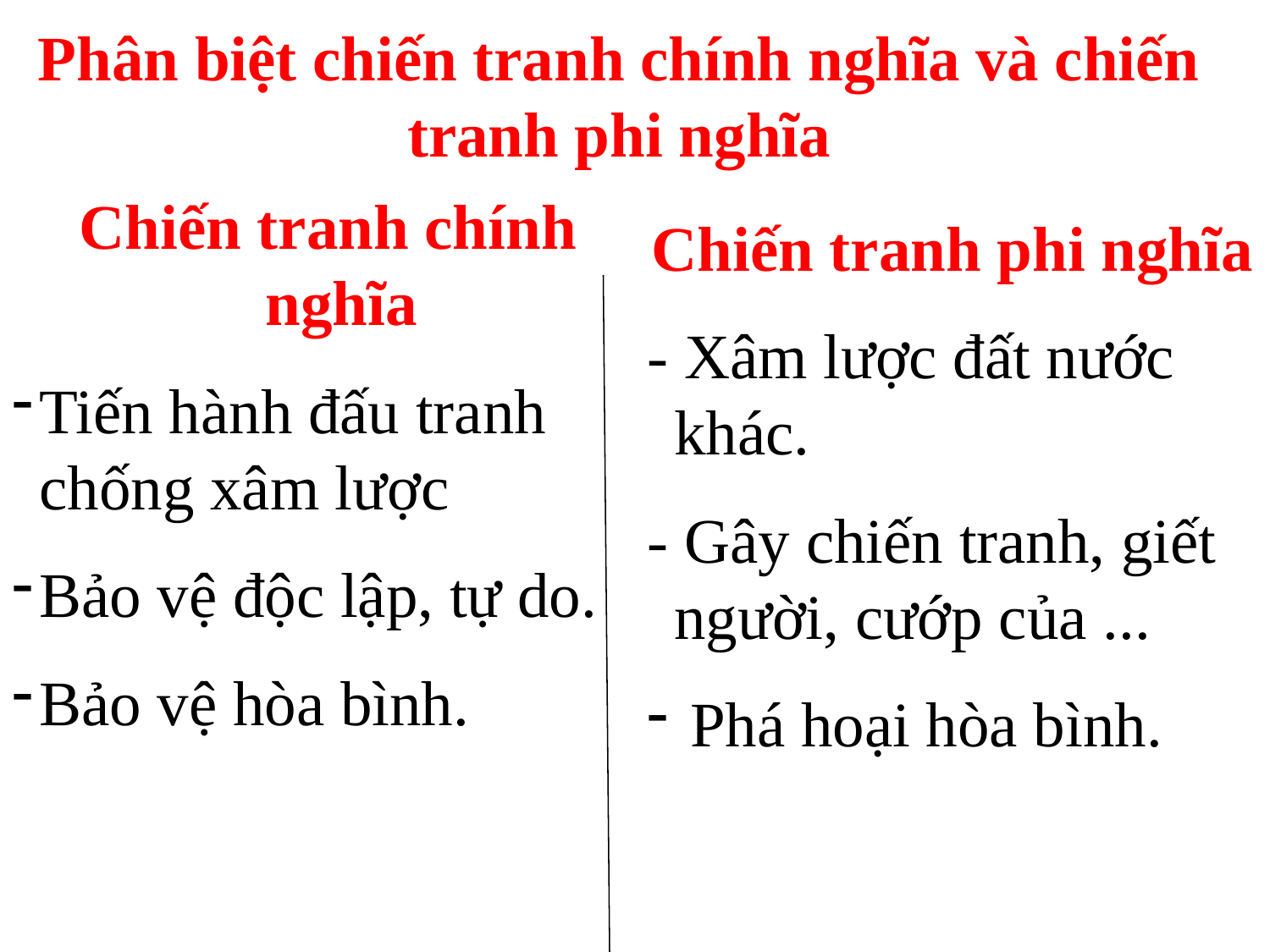

Phân biệt chiến tranh chính nghĩa và chiến tranh phi nghĩa
Chiến tranh chính nghĩa
Tiến hành đấu tranh chống xâm lược
Bảo vệ độc lập, tự do.
Bảo vệ hòa bình.
Chiến tranh phi nghĩa
- Xâm lược đất nước khác.
- Gây chiến tranh, giết người, cướp của ...
 Phá hoại hòa bình.